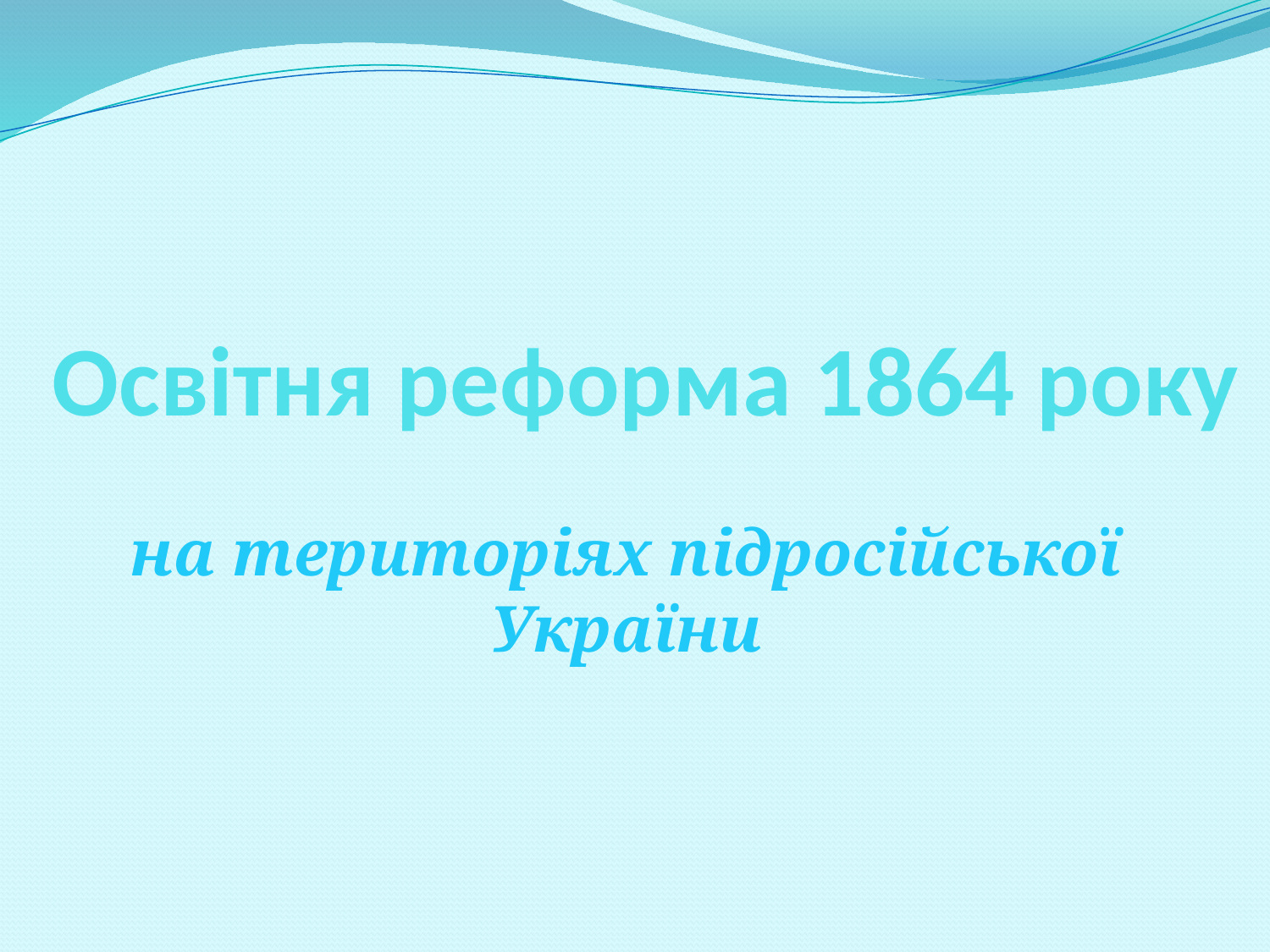

# Освітня реформа 1864 року
на територіях підросійської України